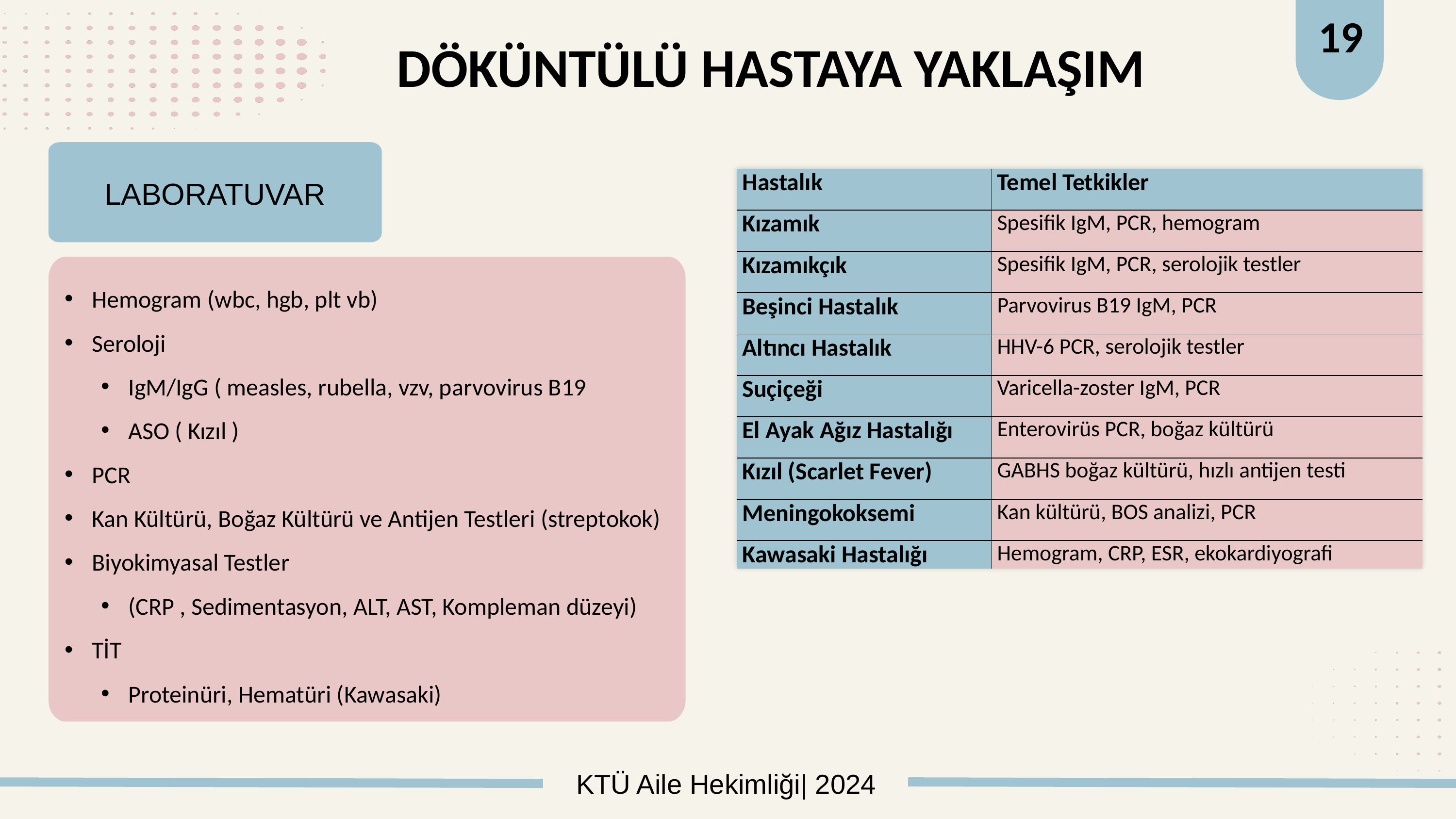

19
# DÖKÜNTÜLÜ HASTAYA YAKLAŞIM

LABORATUVAR
| Hastalık | Temel Tetkikler |
| --- | --- |
| Kızamık | Spesifik IgM, PCR, hemogram |
| Kızamıkçık | Spesifik IgM, PCR, serolojik testler |
| Beşinci Hastalık | Parvovirus B19 IgM, PCR |
| Altıncı Hastalık | HHV-6 PCR, serolojik testler |
| Suçiçeği | Varicella-zoster IgM, PCR |
| El Ayak Ağız Hastalığı | Enterovirüs PCR, boğaz kültürü |
| Kızıl (Scarlet Fever) | GABHS boğaz kültürü, hızlı antijen testi |
| Meningokoksemi | Kan kültürü, BOS analizi, PCR |
| Kawasaki Hastalığı | Hemogram, CRP, ESR, ekokardiyografi |

Hemogram (wbc, hgb, plt vb)
Seroloji
IgM/IgG ( measles, rubella, vzv, parvovirus B19
ASO ( Kızıl )
PCR
Kan Kültürü, Boğaz Kültürü ve Antijen Testleri (streptokok)
Biyokimyasal Testler
(CRP , Sedimentasyon, ALT, AST, Kompleman düzeyi)
TİT
Proteinüri, Hematüri (Kawasaki)